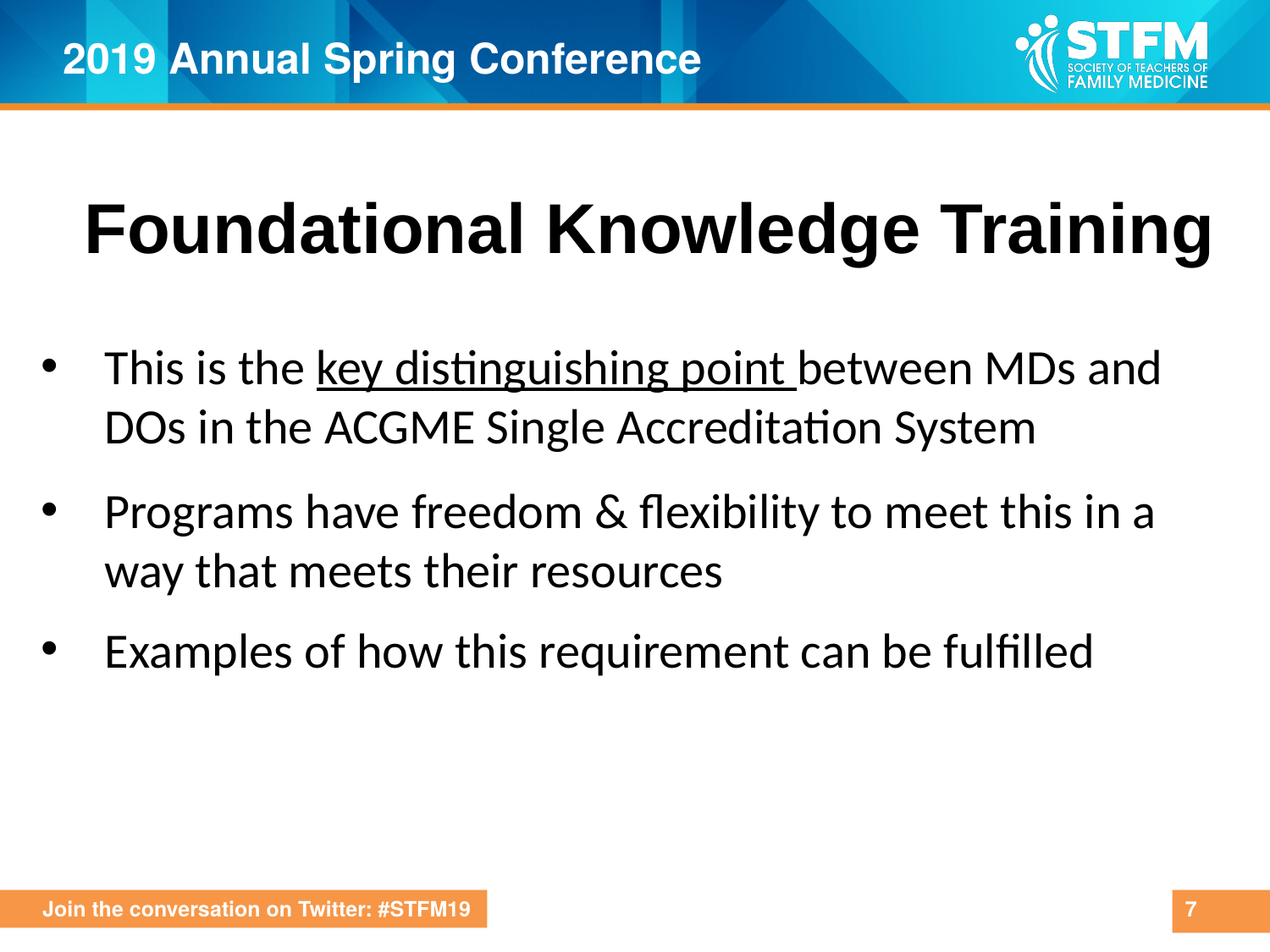

Foundational Knowledge Training

This is the key distinguishing point between MDs and DOs in the ACGME Single Accreditation System

Programs have freedom & flexibility to meet this in a way that meets their resources

Examples of how this requirement can be fulfilled